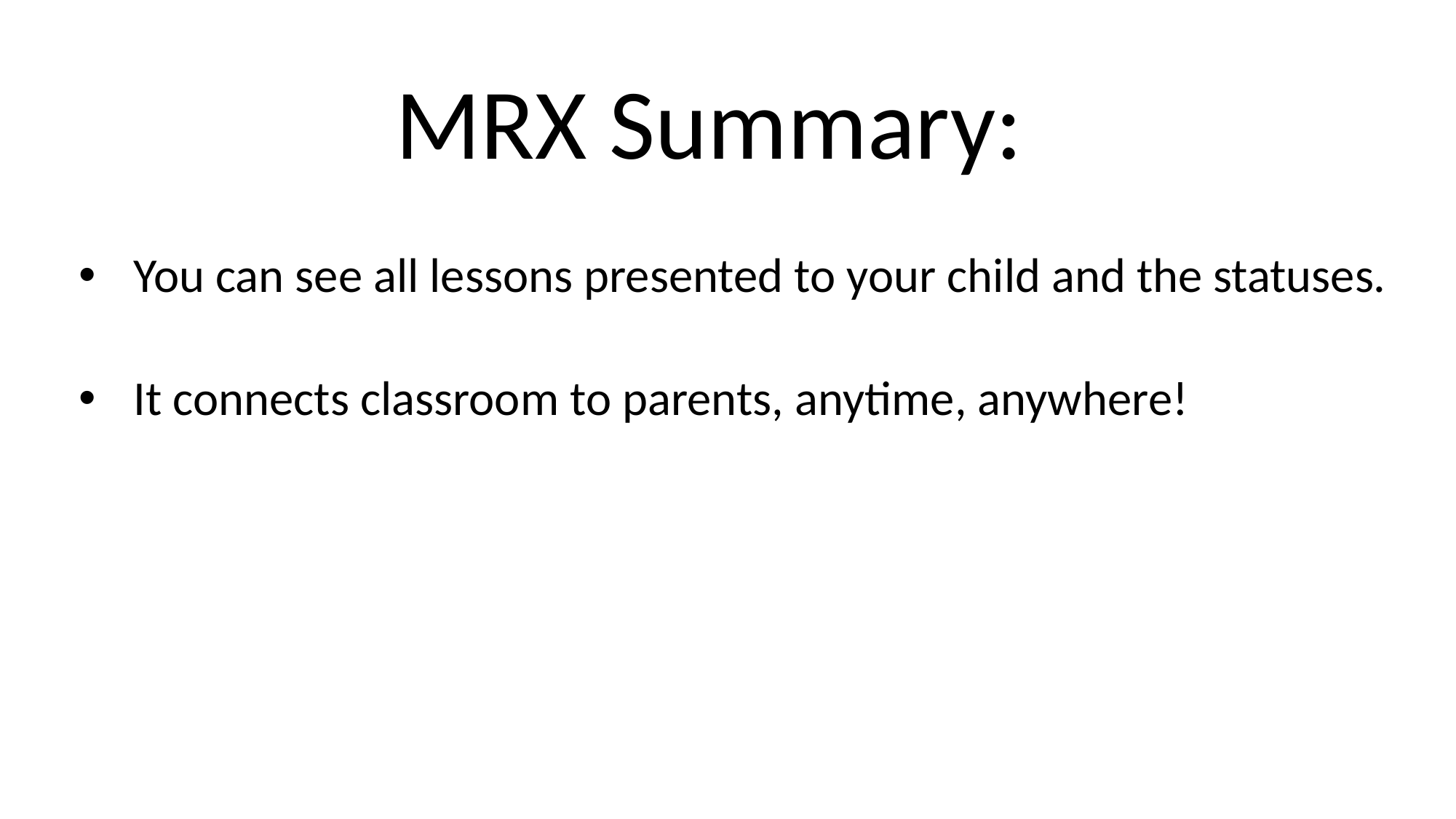

MRX Summary:
You can see all lessons presented to your child and the statuses.

It connects classroom to parents, anytime, anywhere!